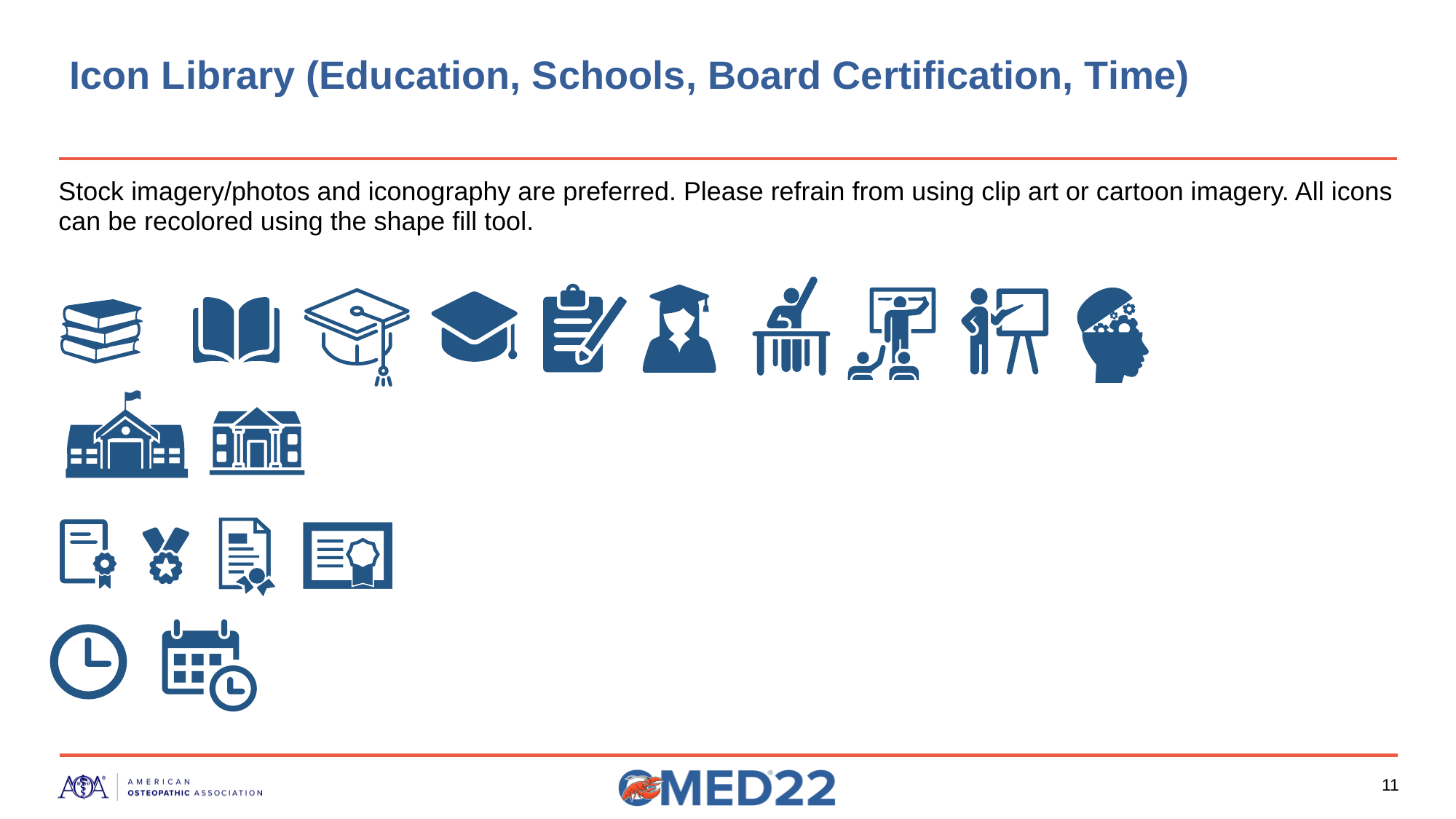

# Icon Library (Education, Schools, Board Certification, Time)
Stock imagery/photos and iconography are preferred. Please refrain from using clip art or cartoon imagery. All icons can be recolored using the shape fill tool.